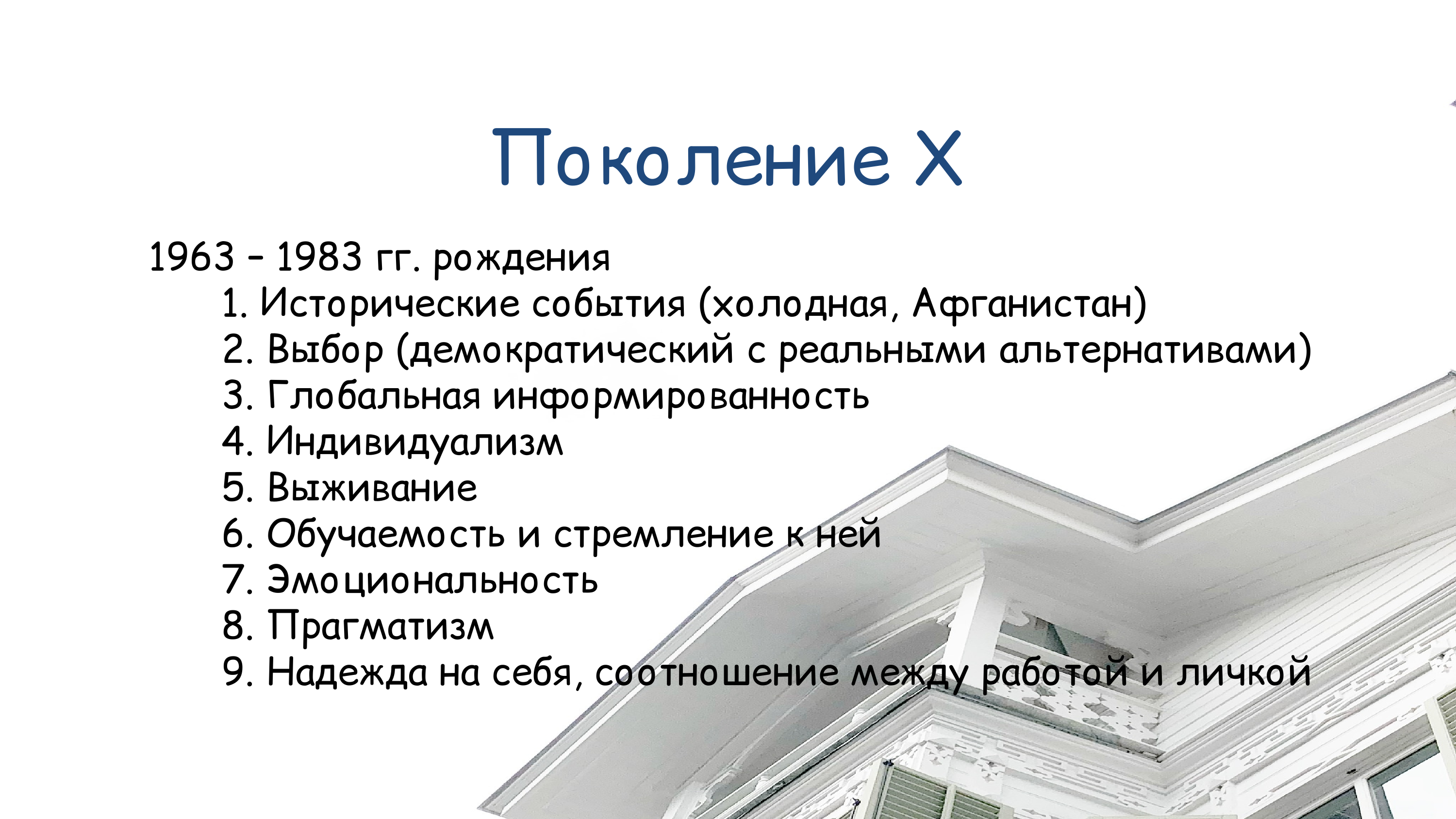

Поколение Х
1963 – 1983 гг. рождения
	1. Исторические события (холодная, Афганистан)
	2. Выбор (демократический с реальными альтернативами)
	3. Глобальная информированность
	4. Индивидуализм
	5. Выживание
	6. Обучаемость и стремление к ней
	7. Эмоциональность
	8. Прагматизм
	9. Надежда на себя, соотношение между работой и личкой